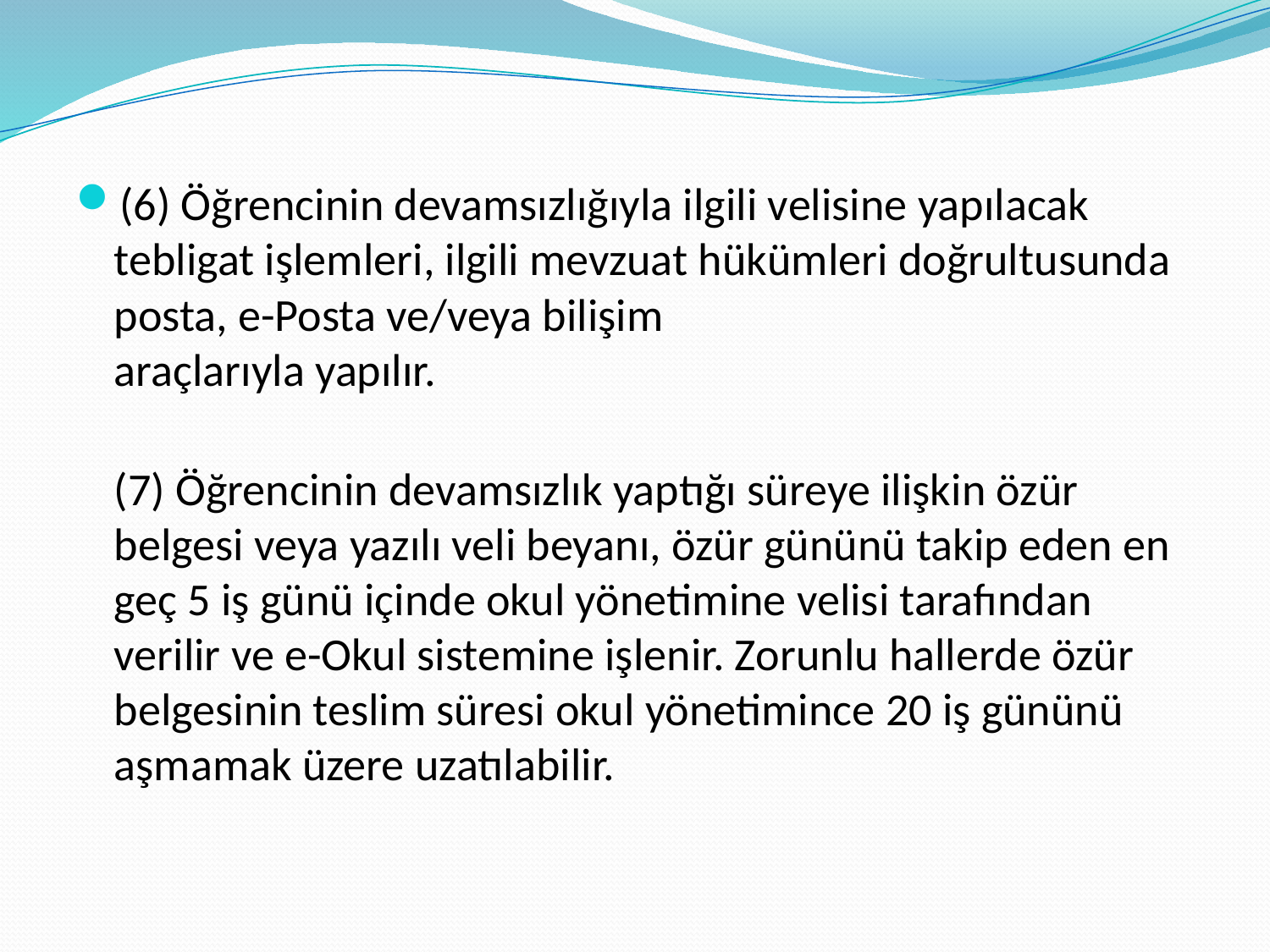

(6) Öğrencinin devamsızlığıyla ilgili velisine yapılacak
tebligat işlemleri, ilgili mevzuat hükümleri doğrultusunda posta, e-Posta ve/veya bilişim
araçlarıyla yapılır.
(7) Öğrencinin devamsızlık yaptığı süreye ilişkin özür
belgesi veya yazılı veli beyanı, özür gününü takip eden en geç 5 iş günü içinde okul yönetimine velisi tarafından verilir ve e-Okul sistemine işlenir. Zorunlu hallerde özür belgesinin teslim süresi okul yönetimince 20 iş gününü aşmamak üzere uzatılabilir.